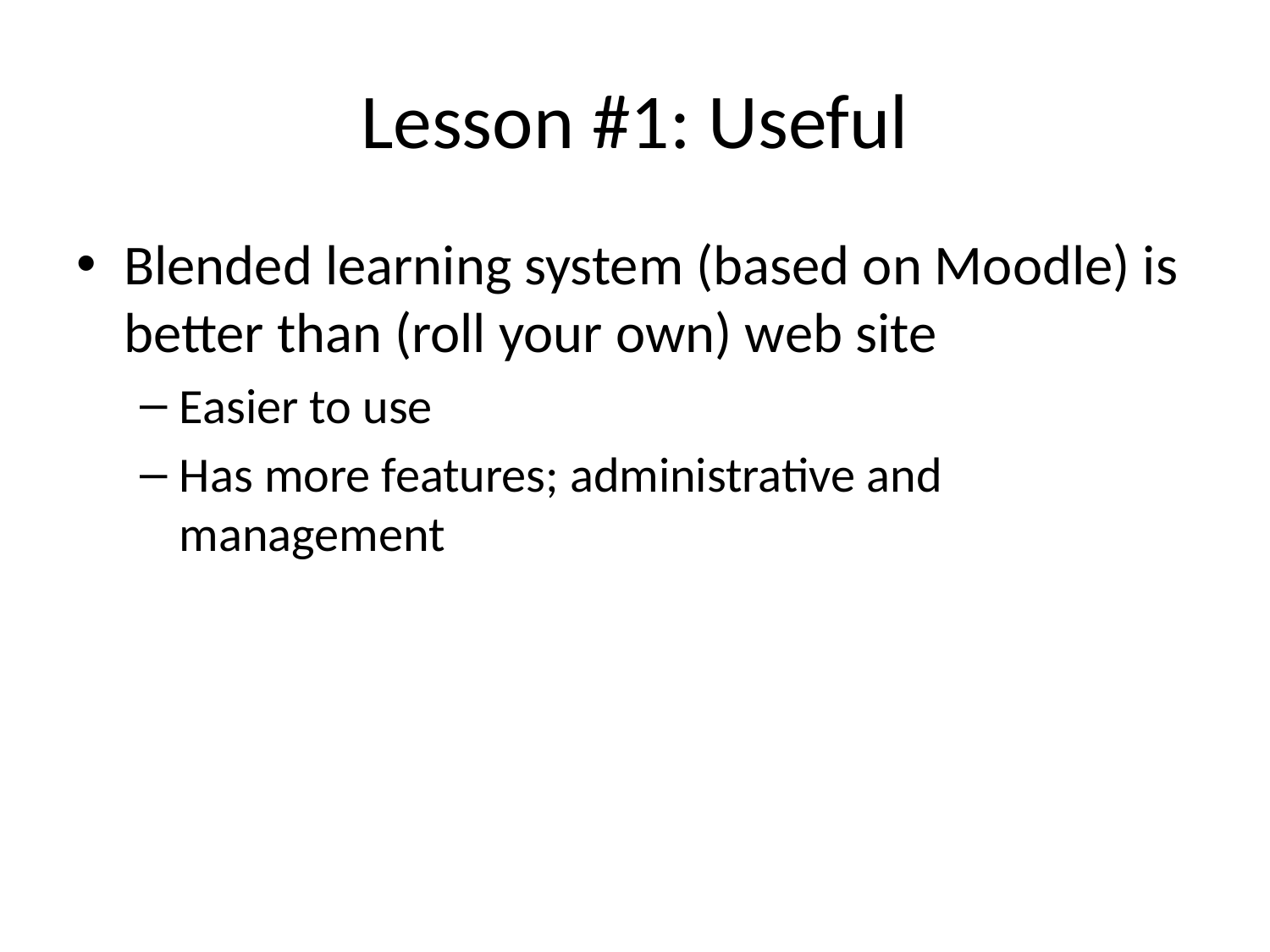

# Lesson #1: Useful
Blended learning system (based on Moodle) is better than (roll your own) web site
Easier to use
Has more features; administrative and management